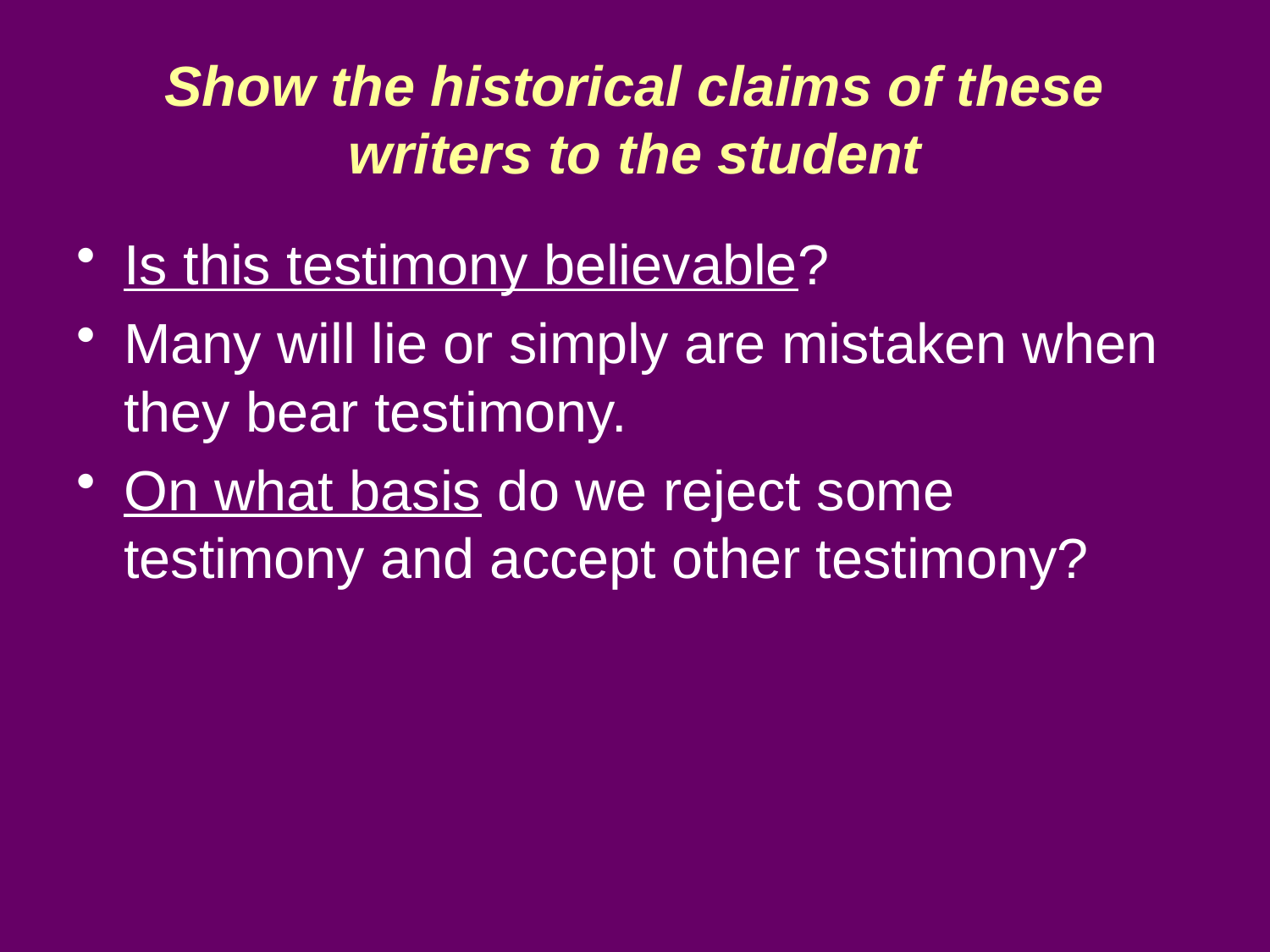

# Show the historical claims of these writers to the student
Is this testimony believable?
Many will lie or simply are mistaken when they bear testimony.
On what basis do we reject some testimony and accept other testimony?